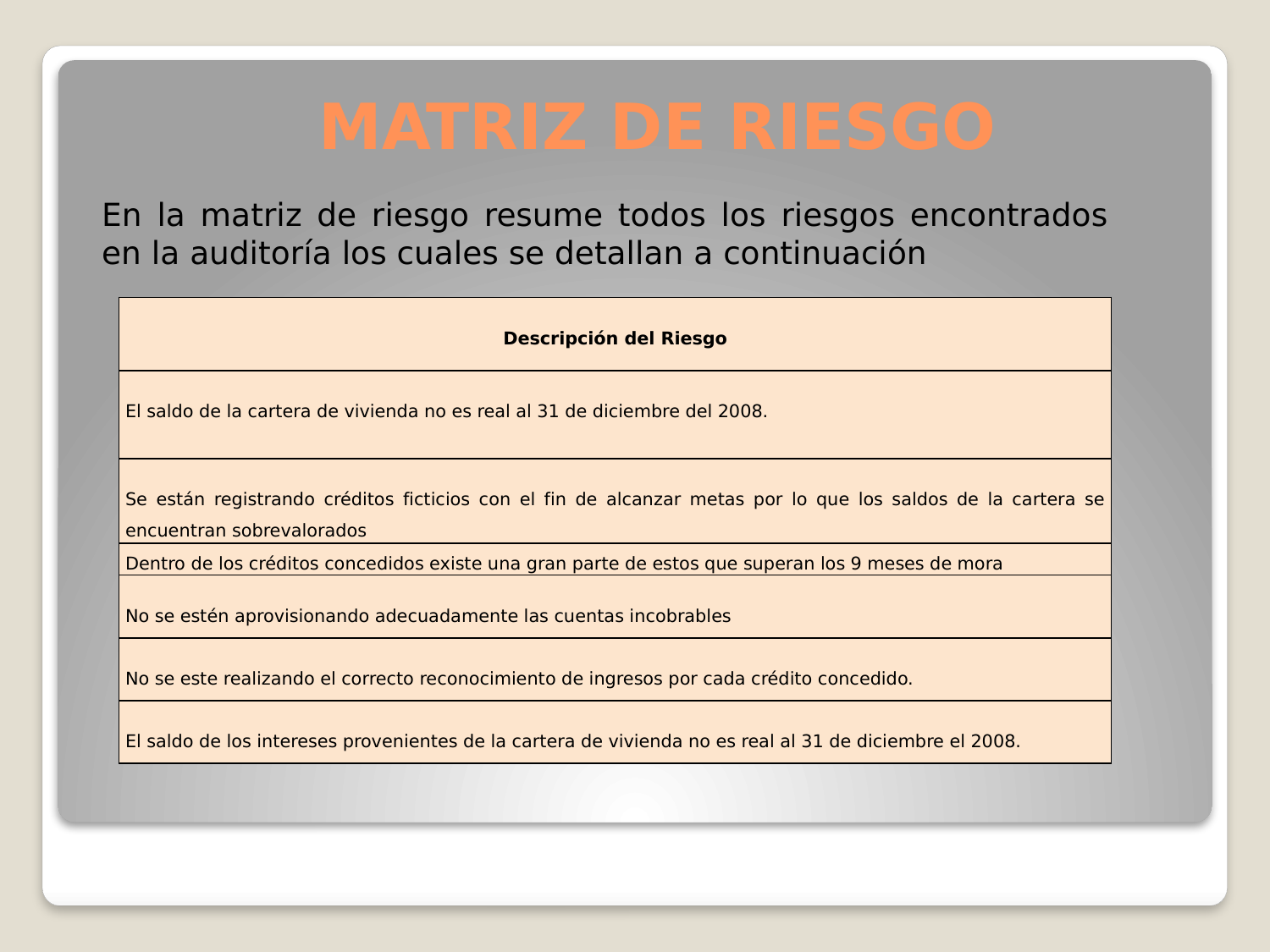

# MATRIZ DE RIESGO
En la matriz de riesgo resume todos los riesgos encontrados en la auditoría los cuales se detallan a continuación
| Descripción del Riesgo |
| --- |
| El saldo de la cartera de vivienda no es real al 31 de diciembre del 2008. |
| Se están registrando créditos ficticios con el fin de alcanzar metas por lo que los saldos de la cartera se encuentran sobrevalorados |
| Dentro de los créditos concedidos existe una gran parte de estos que superan los 9 meses de mora |
| No se estén aprovisionando adecuadamente las cuentas incobrables |
| No se este realizando el correcto reconocimiento de ingresos por cada crédito concedido. |
| El saldo de los intereses provenientes de la cartera de vivienda no es real al 31 de diciembre el 2008. |